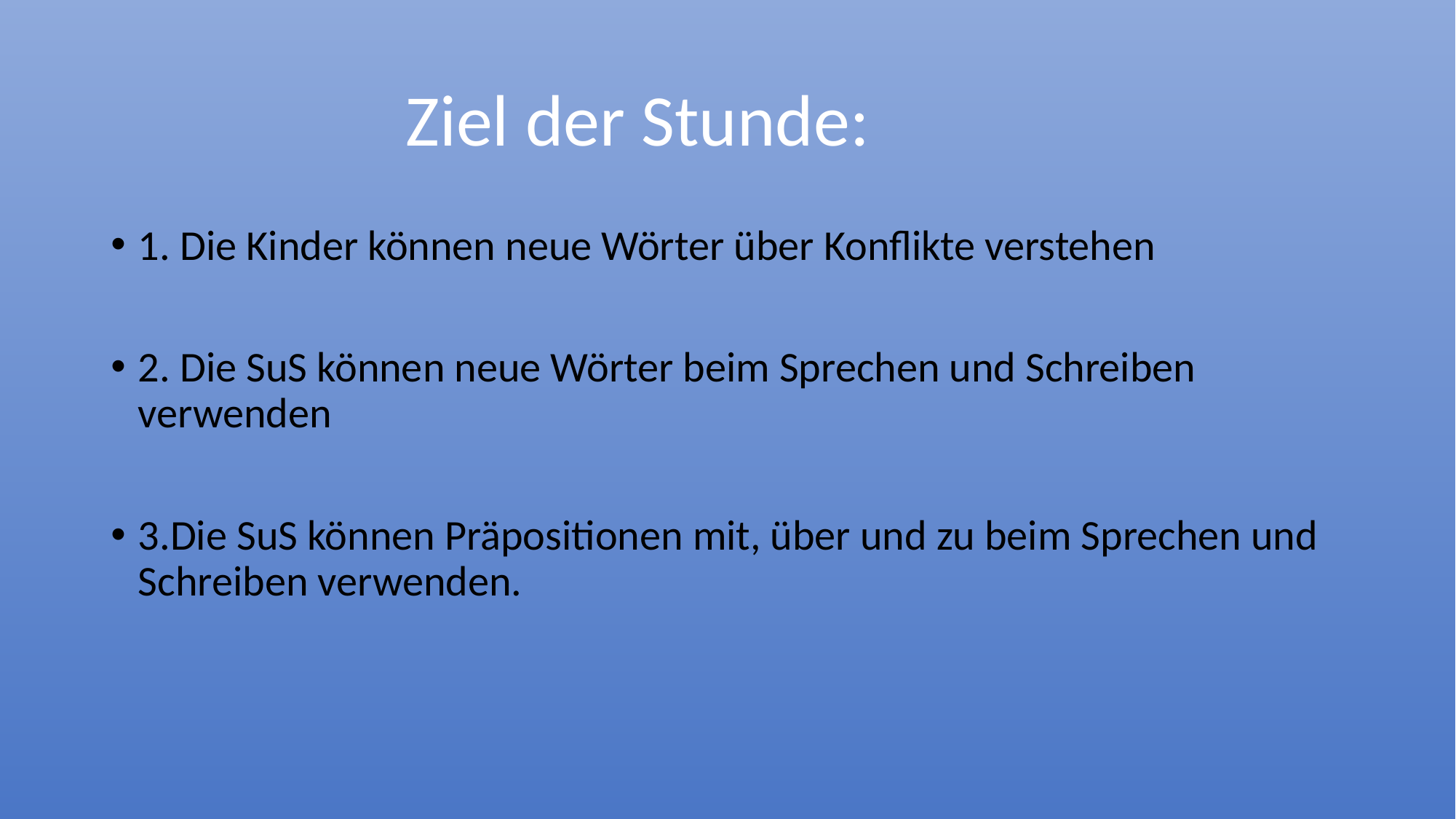

# Ziel der Stunde:
1. Die Kinder können neue Wörter über Konflikte verstehen

2. Die SuS können neue Wörter beim Sprechen und Schreiben verwenden

3.Die SuS können Präpositionen mit, über und zu beim Sprechen und Schreiben verwenden.